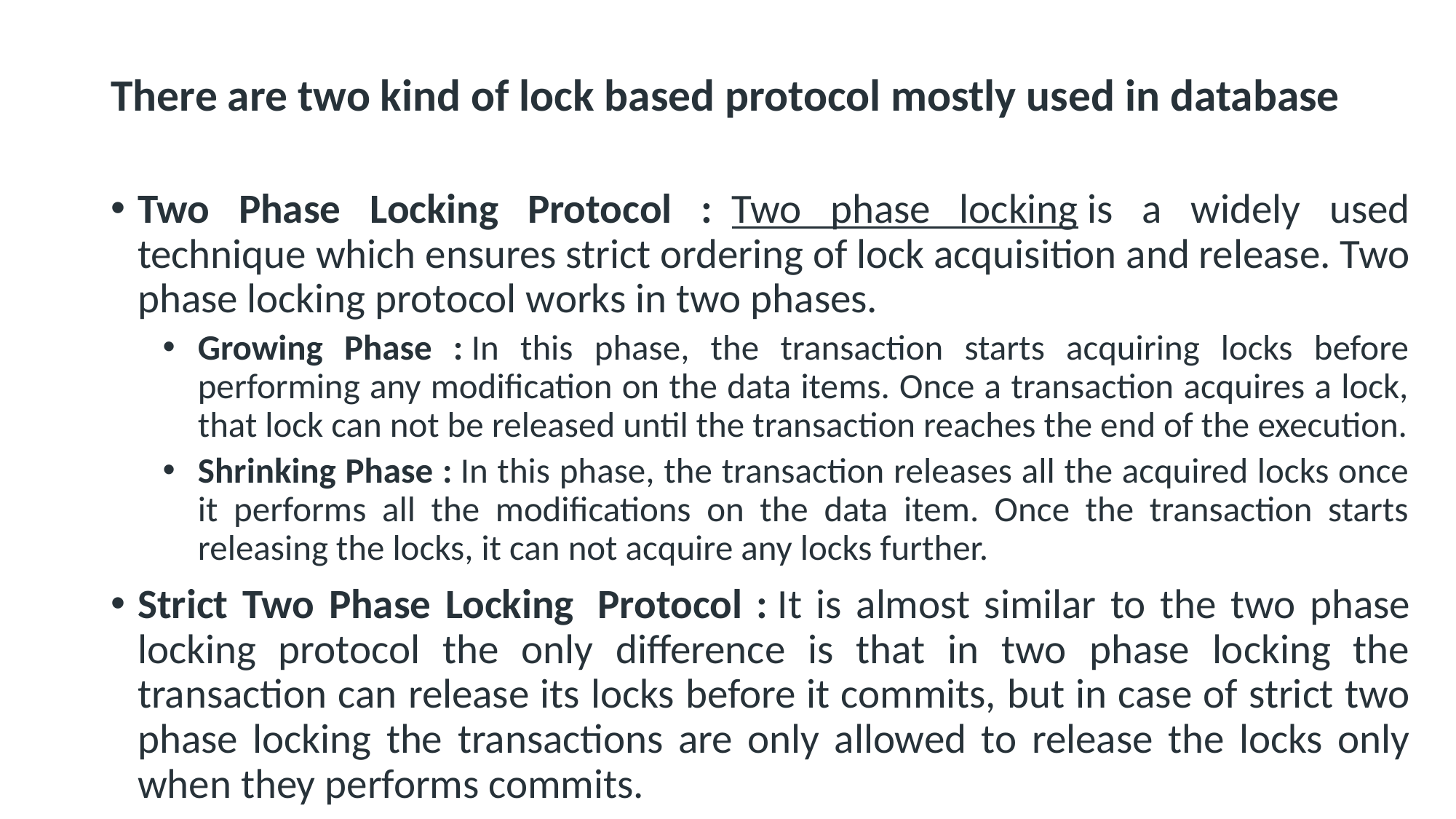

# There are two kind of lock based protocol mostly used in database
Two Phase Locking Protocol :  Two phase locking is a widely used technique which ensures strict ordering of lock acquisition and release. Two phase locking protocol works in two phases.
Growing Phase : In this phase, the transaction starts acquiring locks before performing any modification on the data items. Once a transaction acquires a lock, that lock can not be released until the transaction reaches the end of the execution.
Shrinking Phase : In this phase, the transaction releases all the acquired locks once it performs all the modifications on the data item. Once the transaction starts releasing the locks, it can not acquire any locks further.
Strict Two Phase Locking  Protocol : It is almost similar to the two phase locking protocol the only difference is that in two phase locking the transaction can release its locks before it commits, but in case of strict two phase locking the transactions are only allowed to release the locks only when they performs commits.